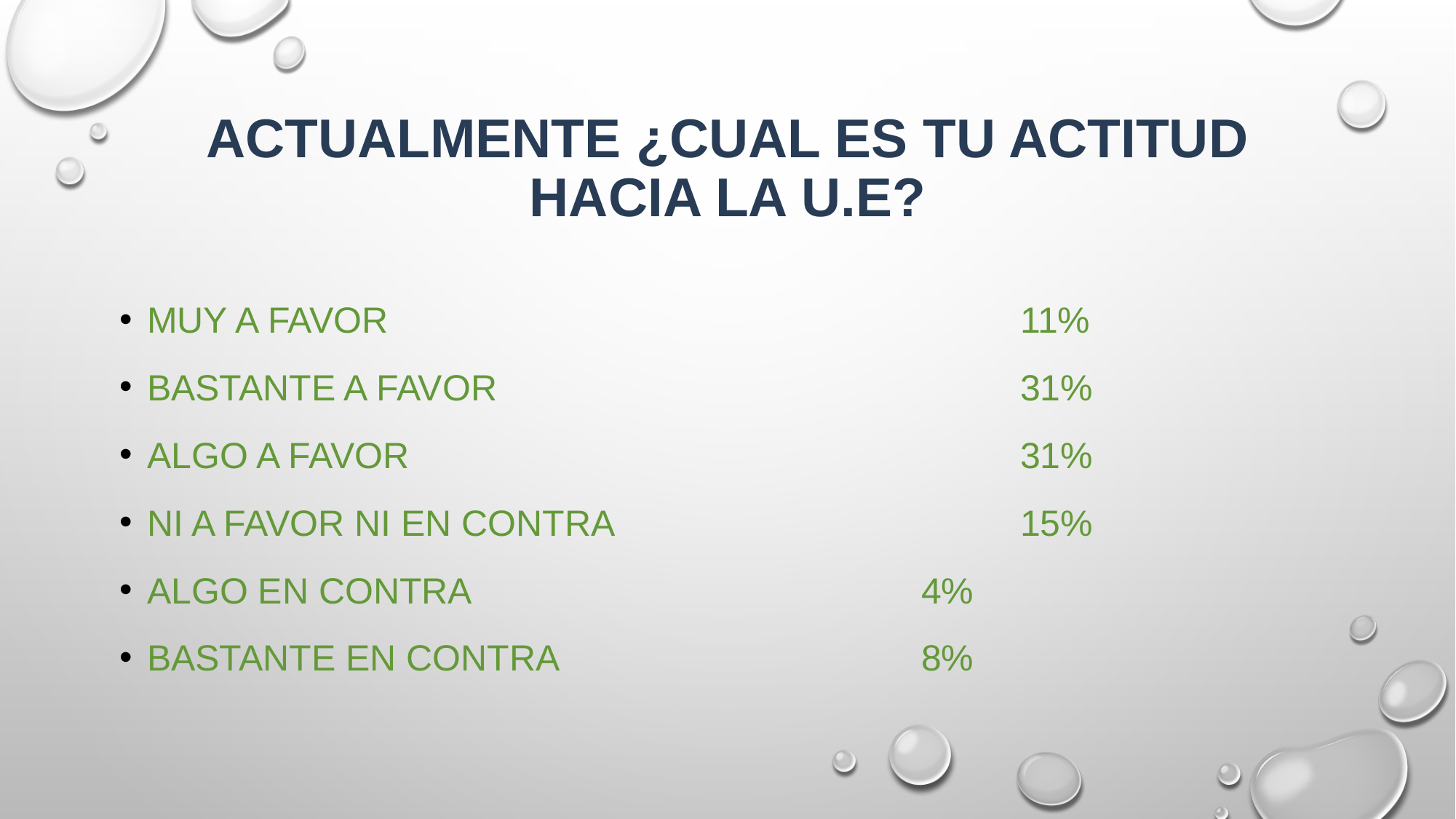

# actualmente ¿cual es tu actitud hacia la U.E?
Muy a favor						11%
Bastante a favor					31%
Algo a favor						31%
Ni a favor ni en contra				15%
Algo en contra					 4%
Bastante en contra				 8%